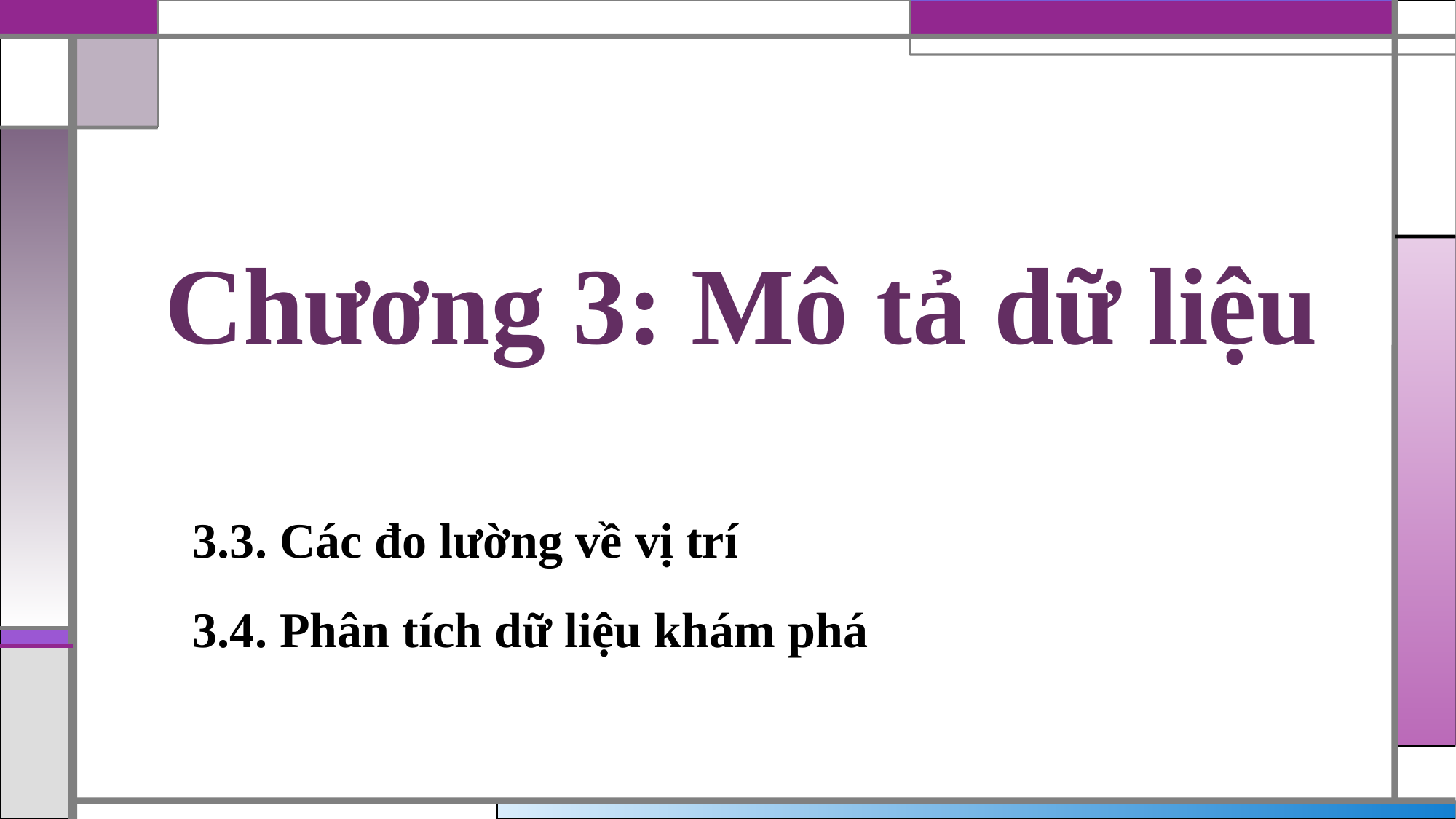

# Chương 3: Mô tả dữ liệu
3.3. Các đo lường về vị trí
3.4. Phân tích dữ liệu khám phá